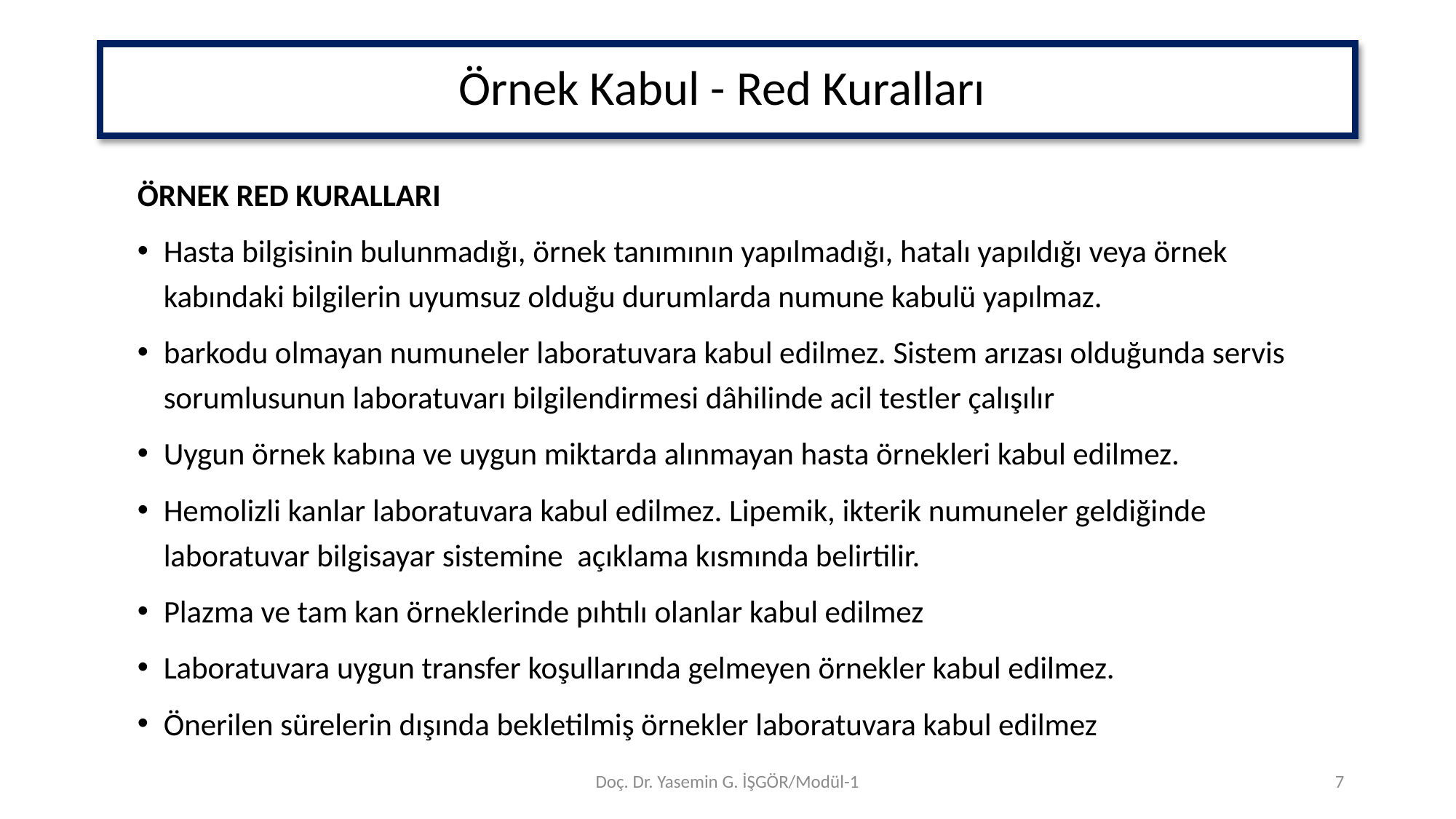

Örnek Kabul - Red Kuralları
ÖRNEK RED KURALLARI
Hasta bilgisinin bulunmadığı, örnek tanımının yapılmadığı, hatalı yapıldığı veya örnek kabındaki bilgilerin uyumsuz olduğu durumlarda numune kabulü yapılmaz.
barkodu olmayan numuneler laboratuvara kabul edilmez. Sistem arızası olduğunda servis sorumlusunun laboratuvarı bilgilendirmesi dâhilinde acil testler çalışılır
Uygun örnek kabına ve uygun miktarda alınmayan hasta örnekleri kabul edilmez.
Hemolizli kanlar laboratuvara kabul edilmez. Lipemik, ikterik numuneler geldiğinde laboratuvar bilgisayar sistemine  açıklama kısmında belirtilir.
Plazma ve tam kan örneklerinde pıhtılı olanlar kabul edilmez
Laboratuvara uygun transfer koşullarında gelmeyen örnekler kabul edilmez.
Önerilen sürelerin dışında bekletilmiş örnekler laboratuvara kabul edilmez
Doç. Dr. Yasemin G. İŞGÖR/Modül-1
7